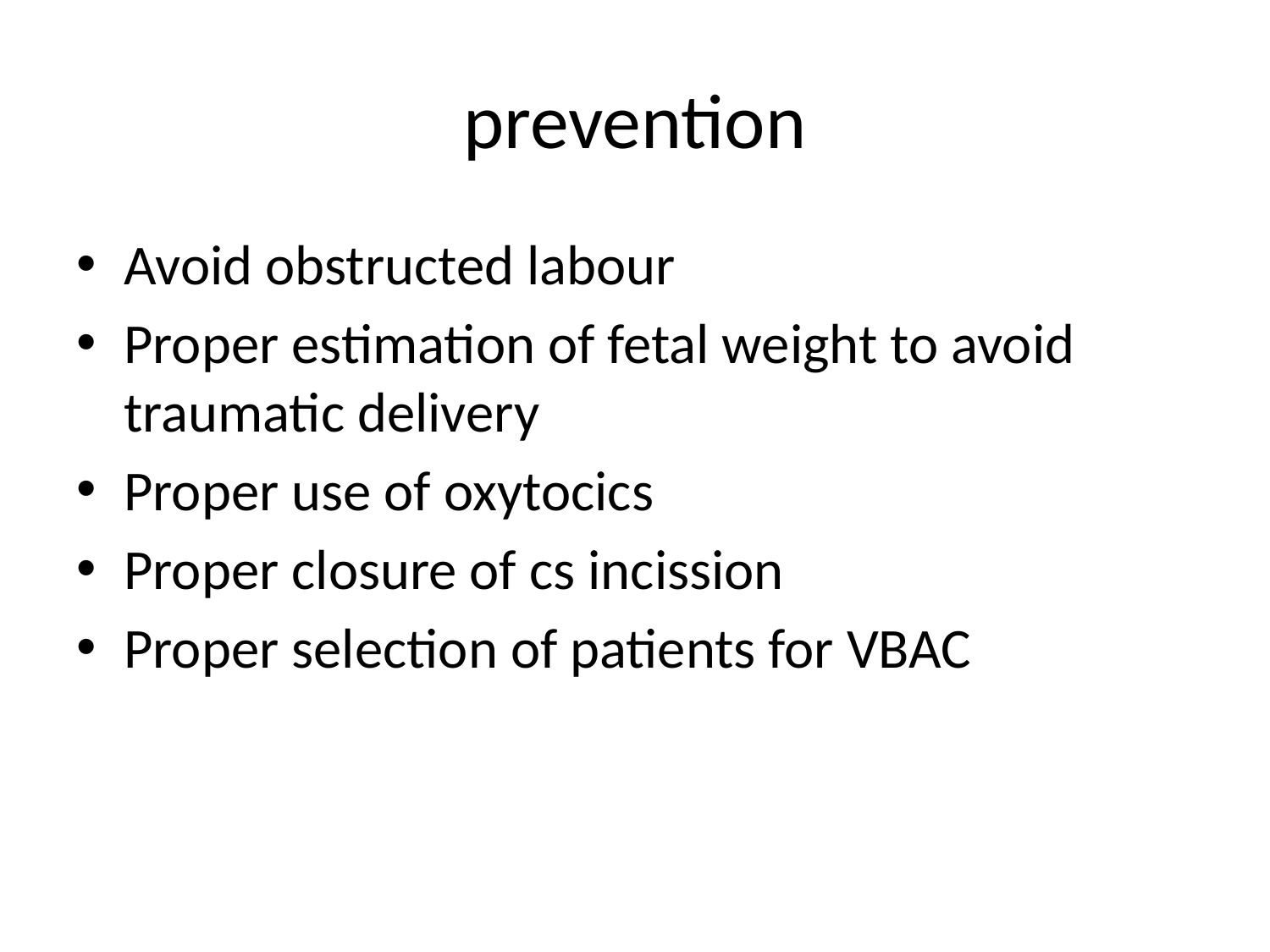

# prevention
Avoid obstructed labour
Proper estimation of fetal weight to avoid traumatic delivery
Proper use of oxytocics
Proper closure of cs incission
Proper selection of patients for VBAC